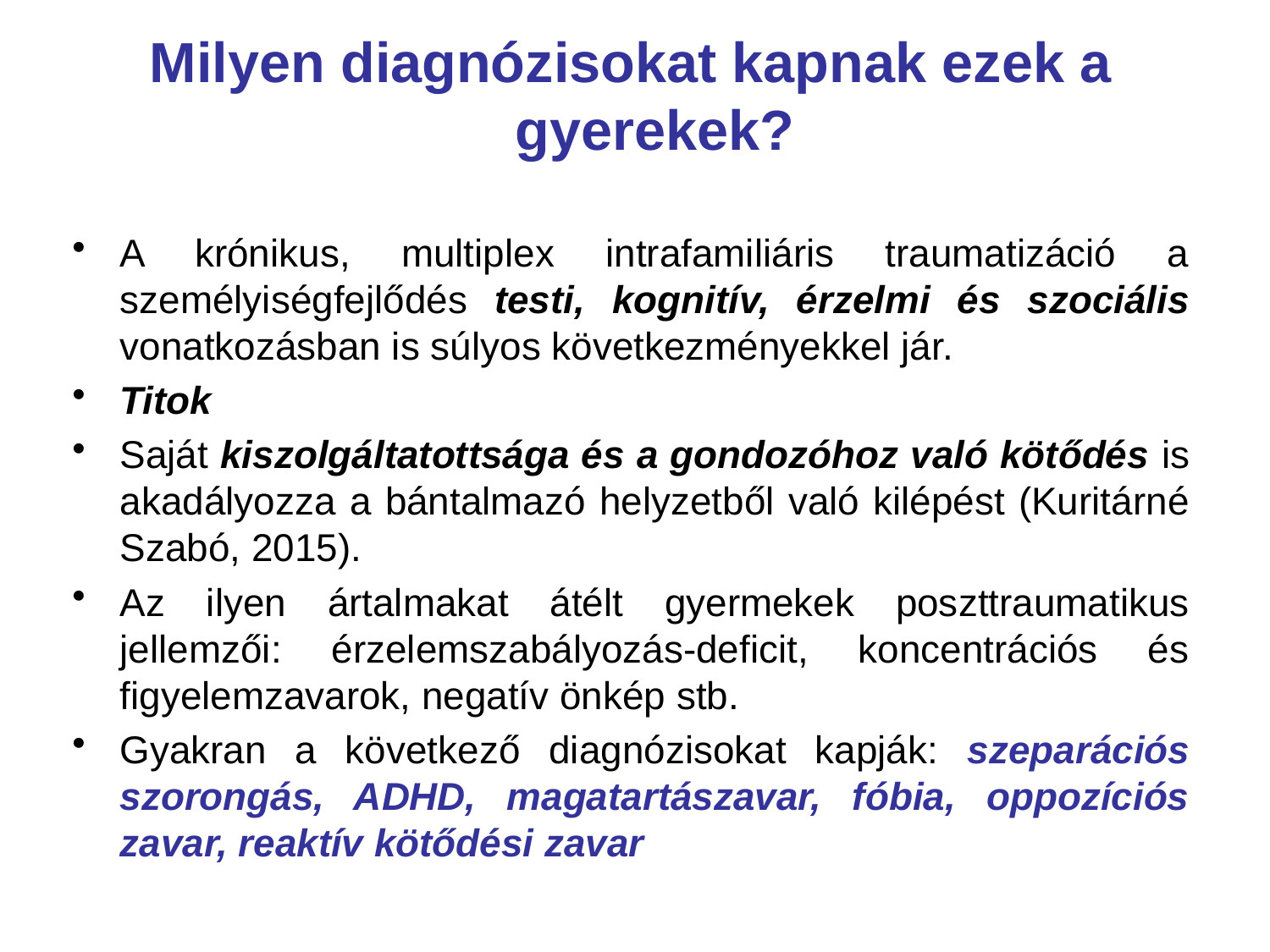

#
Milyen diagnózisokat kapnak ezek a gyerekek?

A krónikus, multiplex intrafamiliáris traumatizáció a személyiségfejlődés testi, kognitív, érzelmi és szociális vonatkozásban is súlyos következményekkel jár.
Titok
Saját kiszolgáltatottsága és a gondozóhoz való kötődés is akadályozza a bántalmazó helyzetből való kilépést (Kuritárné Szabó, 2015).
Az ilyen ártalmakat átélt gyermekek poszttraumatikus jellemzői: érzelemszabályozás-deficit, koncentrációs és figyelemzavarok, negatív önkép stb.
Gyakran a következő diagnózisokat kapják: szeparációs szorongás, ADHD, magatartászavar, fóbia, oppozíciós zavar, reaktív kötődési zavar